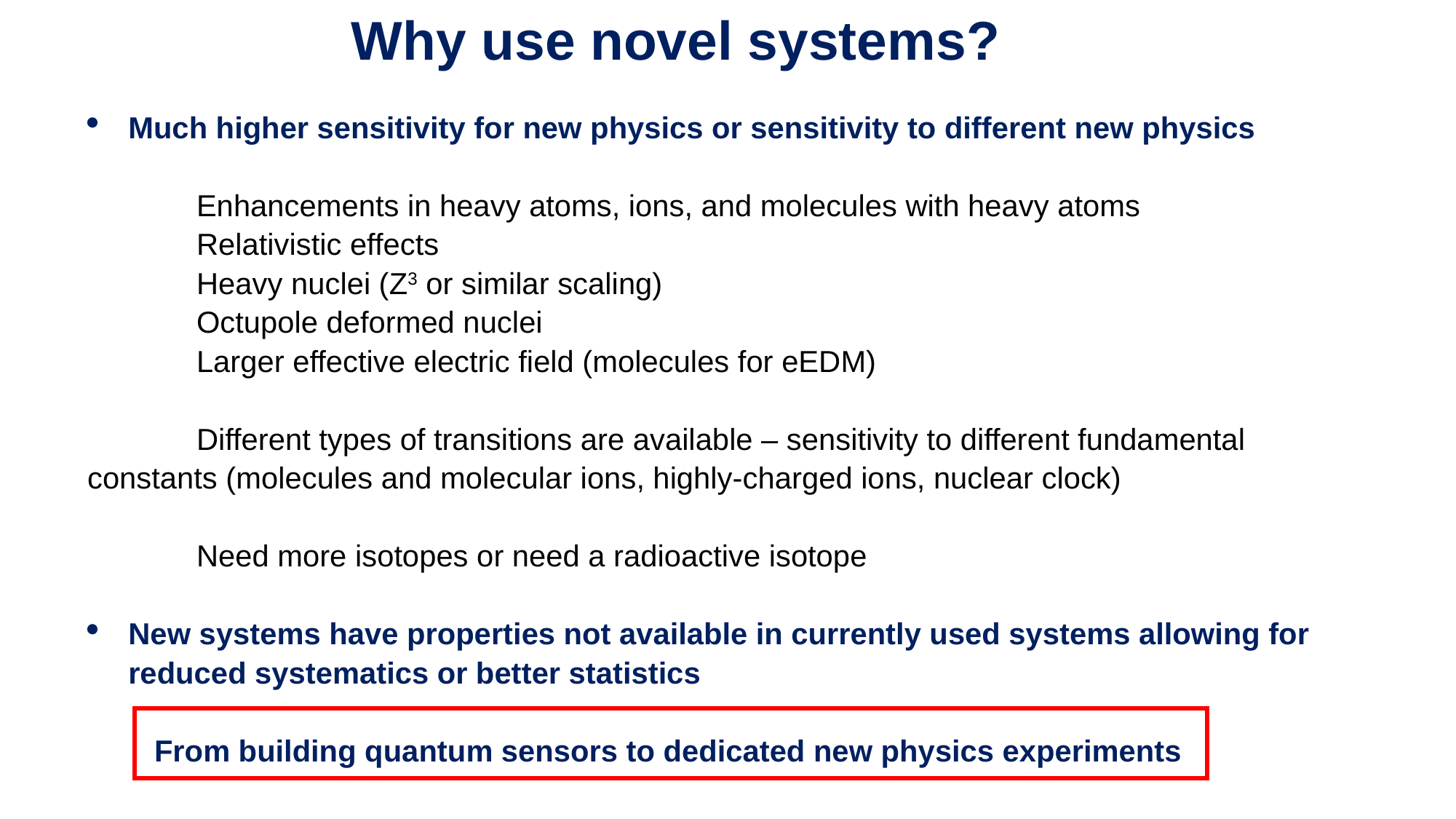

Why use novel systems?

Much higher sensitivity for new physics or sensitivity to different new physics

	Enhancements in heavy atoms, ions, and molecules with heavy atoms
	Relativistic effects
	Heavy nuclei (Z3 or similar scaling)
	Octupole deformed nuclei
	Larger effective electric field (molecules for eEDM)

	Different types of transitions are available – sensitivity to different fundamental 	constants (molecules and molecular ions, highly-charged ions, nuclear clock)

	Need more isotopes or need a radioactive isotope

New systems have properties not available in currently used systems allowing for reduced systematics or better statistics

        From building quantum sensors to dedicated new physics experiments